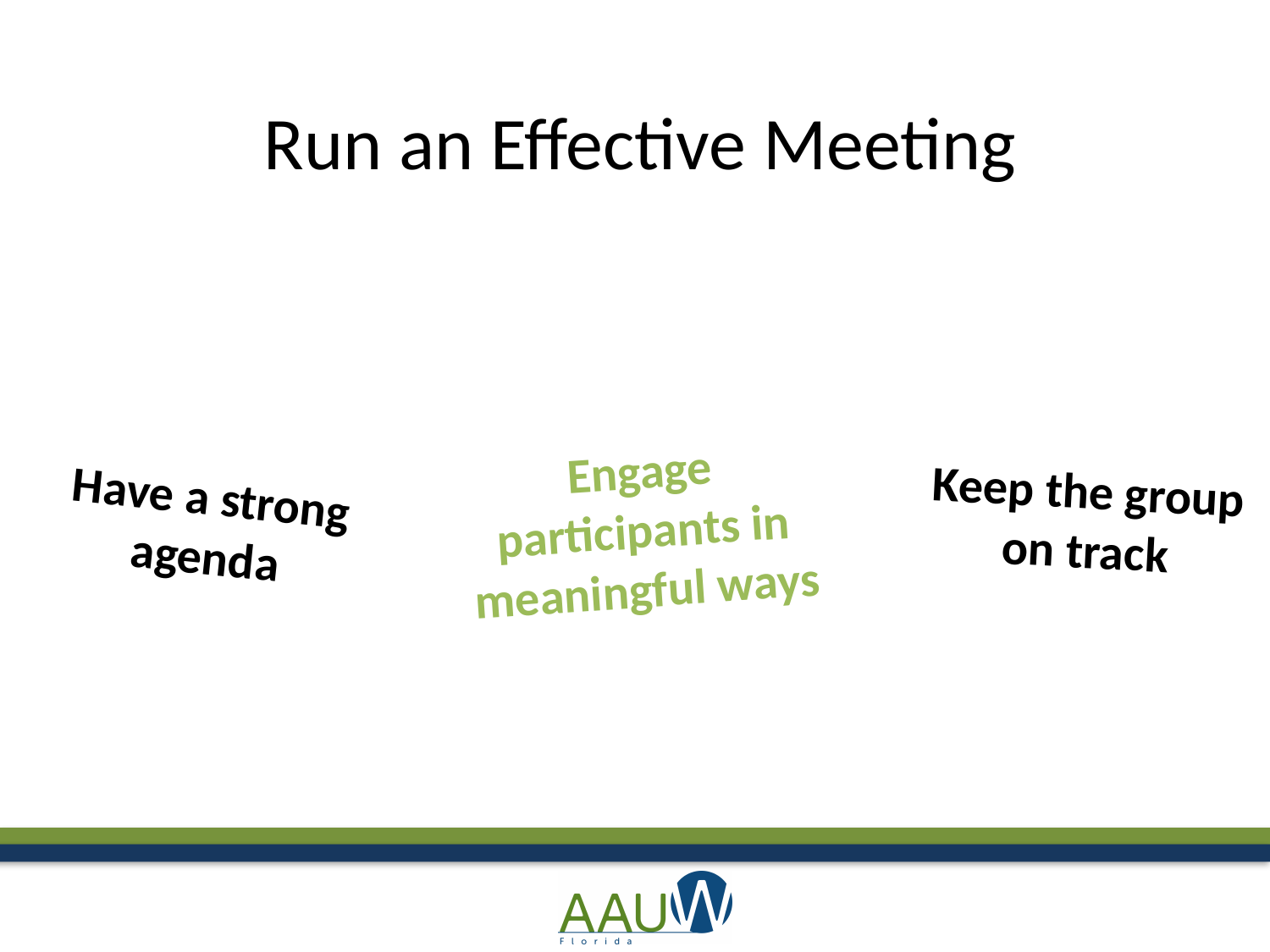

# Run an Effective Meeting
Engage participants in meaningful ways

Keep the group on track

Have a strong agenda